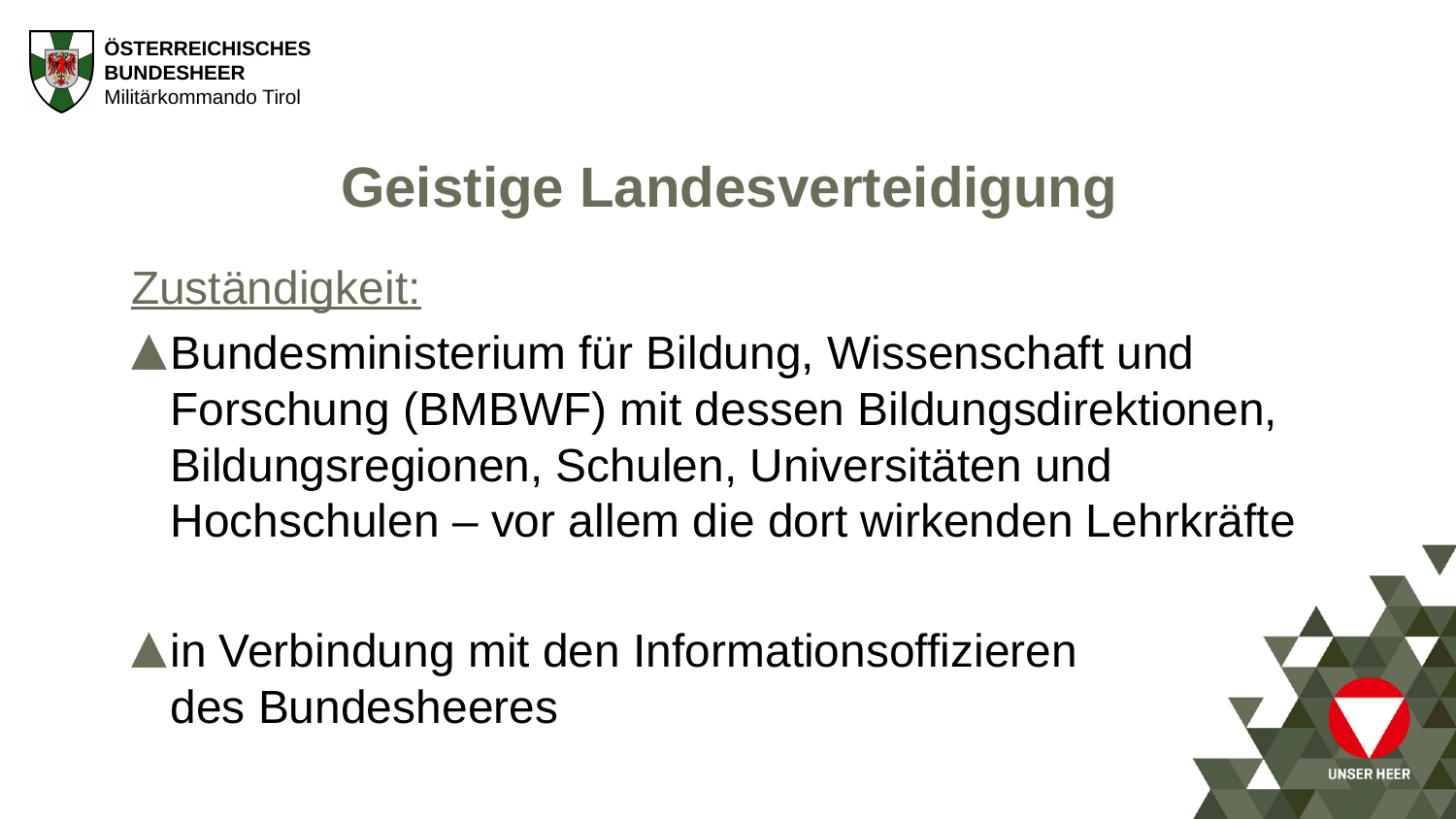

Geistige Landesverteidigung
Zuständigkeit:
Bundesministerium für Bildung, Wissenschaft und Forschung (BMBWF) mit dessen Bildungsdirektionen, Bildungsregionen, Schulen, Universitäten und Hochschulen – vor allem die dort wirkenden Lehrkräfte

in Verbindung mit den Informationsoffizieren
des Bundesheeres